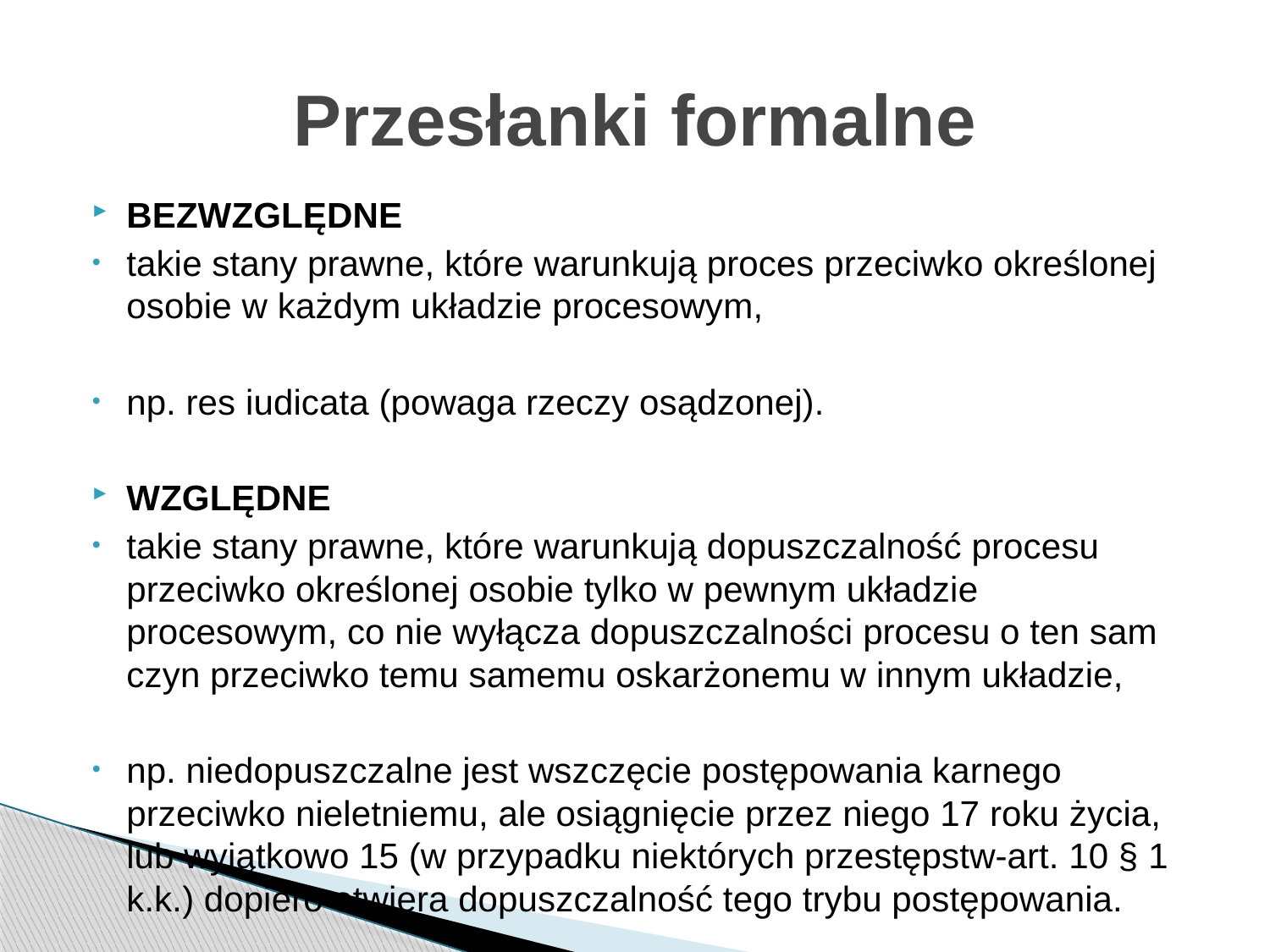

# Przesłanki formalne
BEZWZGLĘDNE
takie stany prawne, które warunkują proces przeciwko określonej osobie w każdym układzie procesowym,

np. res iudicata (powaga rzeczy osądzonej).

WZGLĘDNE
takie stany prawne, które warunkują dopuszczalność procesu przeciwko określonej osobie tylko w pewnym układzie procesowym, co nie wyłącza dopuszczalności procesu o ten sam czyn przeciwko temu samemu oskarżonemu w innym układzie,

np. niedopuszczalne jest wszczęcie postępowania karnego przeciwko nieletniemu, ale osiągnięcie przez niego 17 roku życia, lub wyjątkowo 15 (w przypadku niektórych przestępstw-art. 10 § 1 k.k.) dopiero otwiera dopuszczalność tego trybu postępowania.